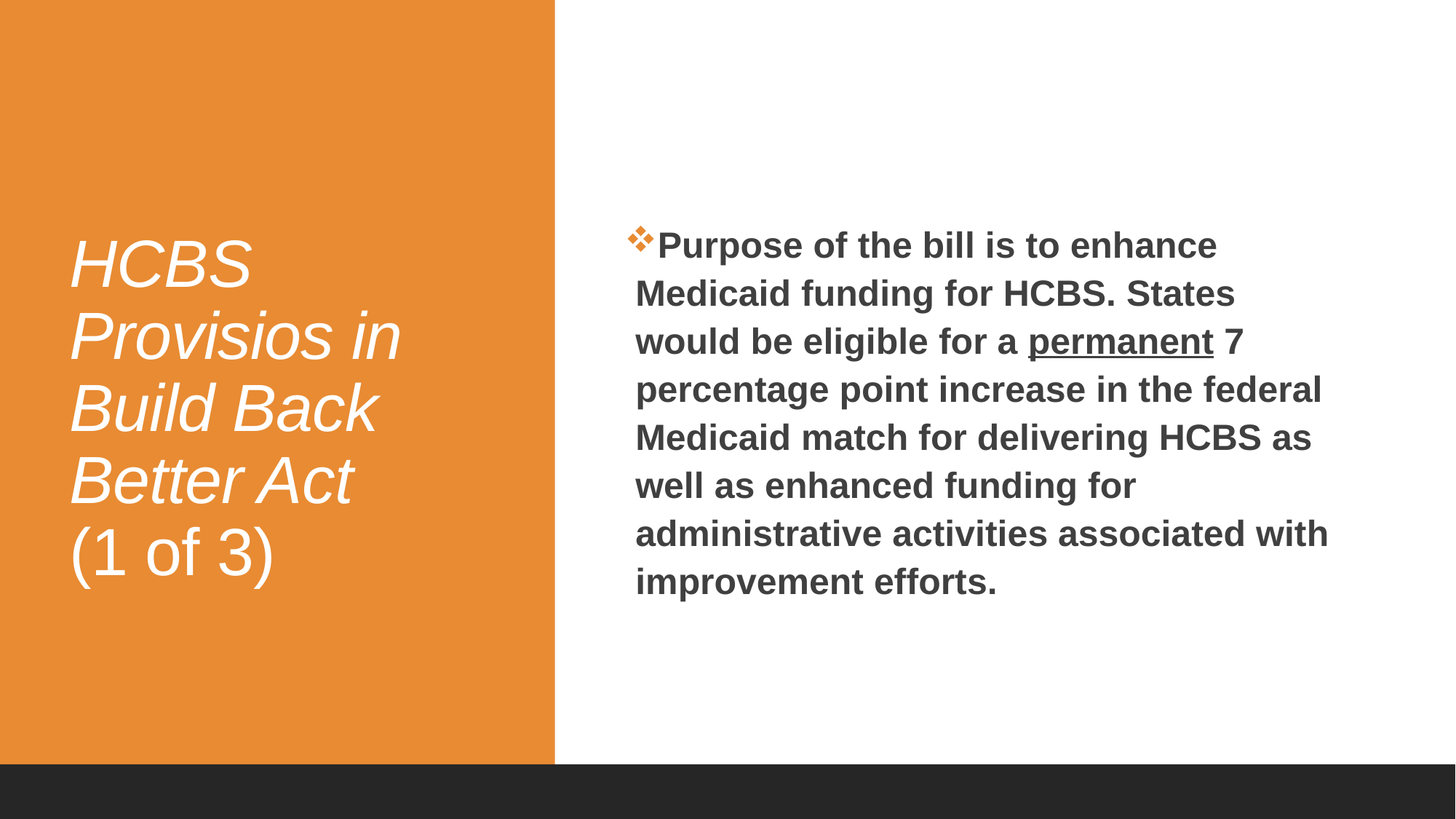

# HCBS Provisios in Build Back Better Act (1 of 3)
Purpose of the bill is to enhance Medicaid funding for HCBS. States would be eligible for a permanent 7 percentage point increase in the federal Medicaid match for delivering HCBS as well as enhanced funding for administrative activities associated with improvement efforts.